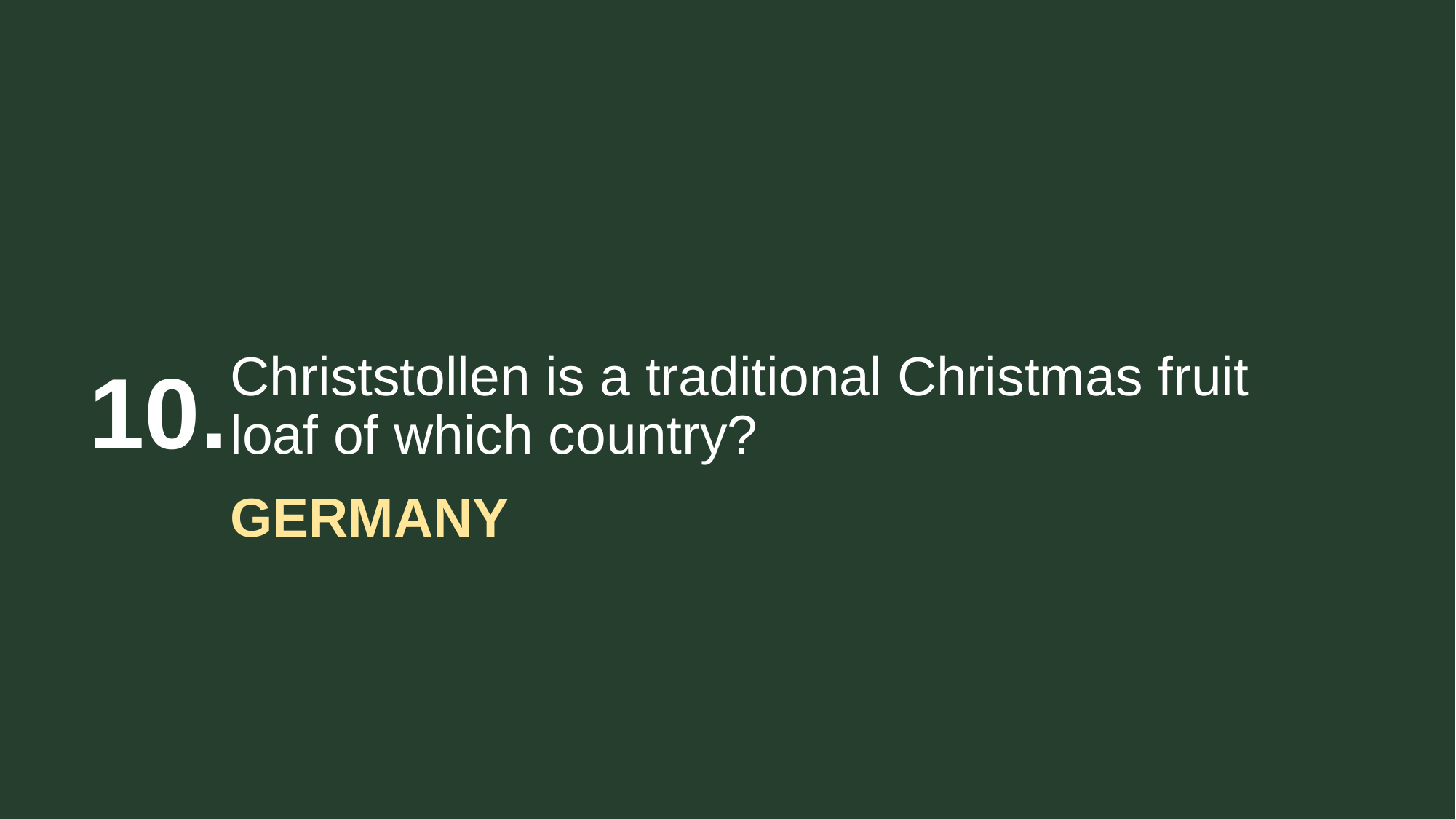

Christstollen is a traditional Christmas fruit loaf of which country?
10.
GERMANY